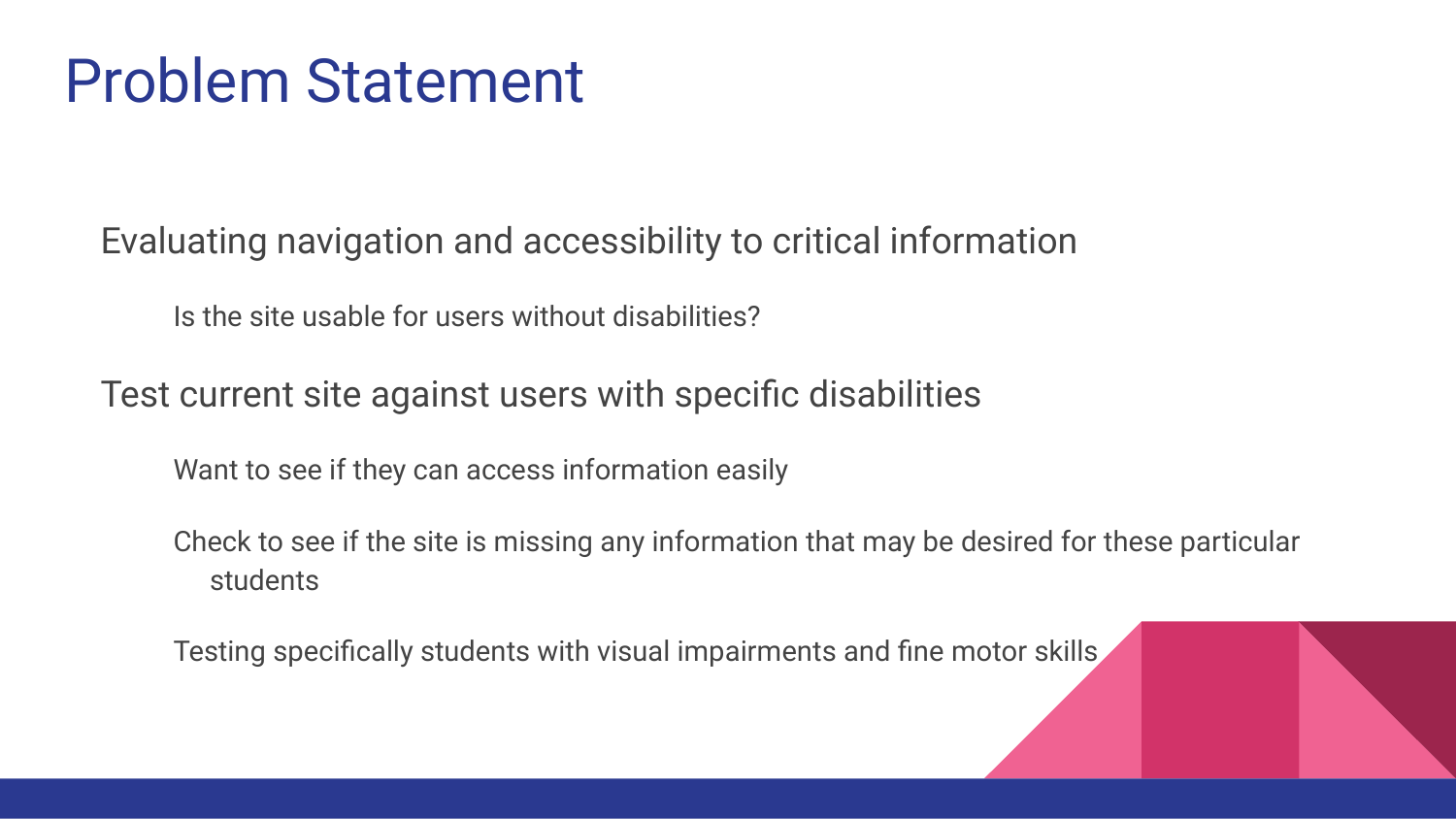

# Problem Statement
Evaluating navigation and accessibility to critical information
Is the site usable for users without disabilities?
Test current site against users with specific disabilities
Want to see if they can access information easily
Check to see if the site is missing any information that may be desired for these particular students
Testing specifically students with visual impairments and fine motor skills